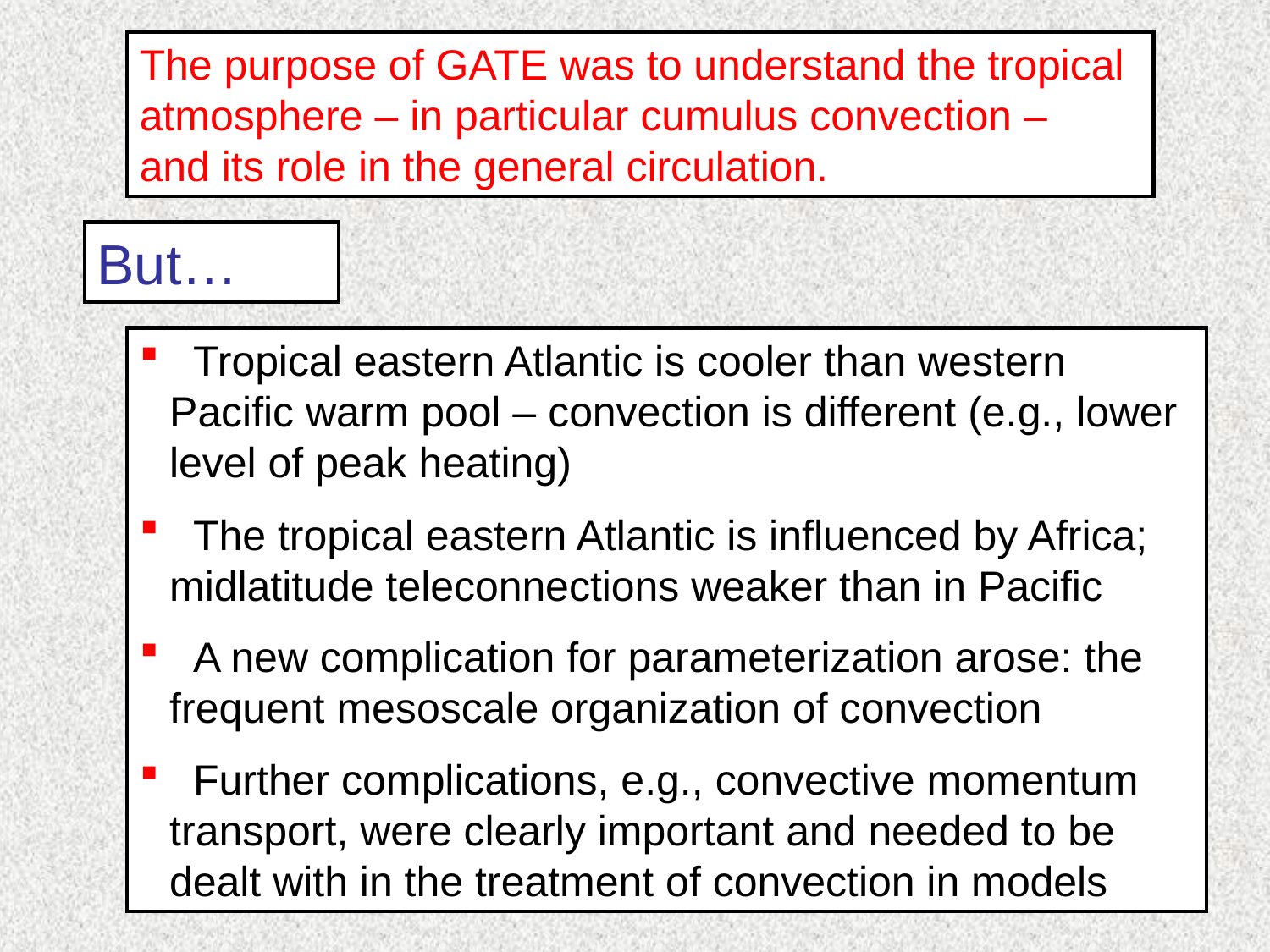

The purpose of GATE was to understand the tropical atmosphere – in particular cumulus convection –  and its role in the general circulation.
But…
  Tropical eastern Atlantic is cooler than western Pacific warm pool – convection is different (e.g., lower level of peak heating)
  The tropical eastern Atlantic is influenced by Africa; midlatitude teleconnections weaker than in Pacific
  A new complication for parameterization arose: the frequent mesoscale organization of convection
  Further complications, e.g., convective momentum transport, were clearly important and needed to be dealt with in the treatment of convection in models